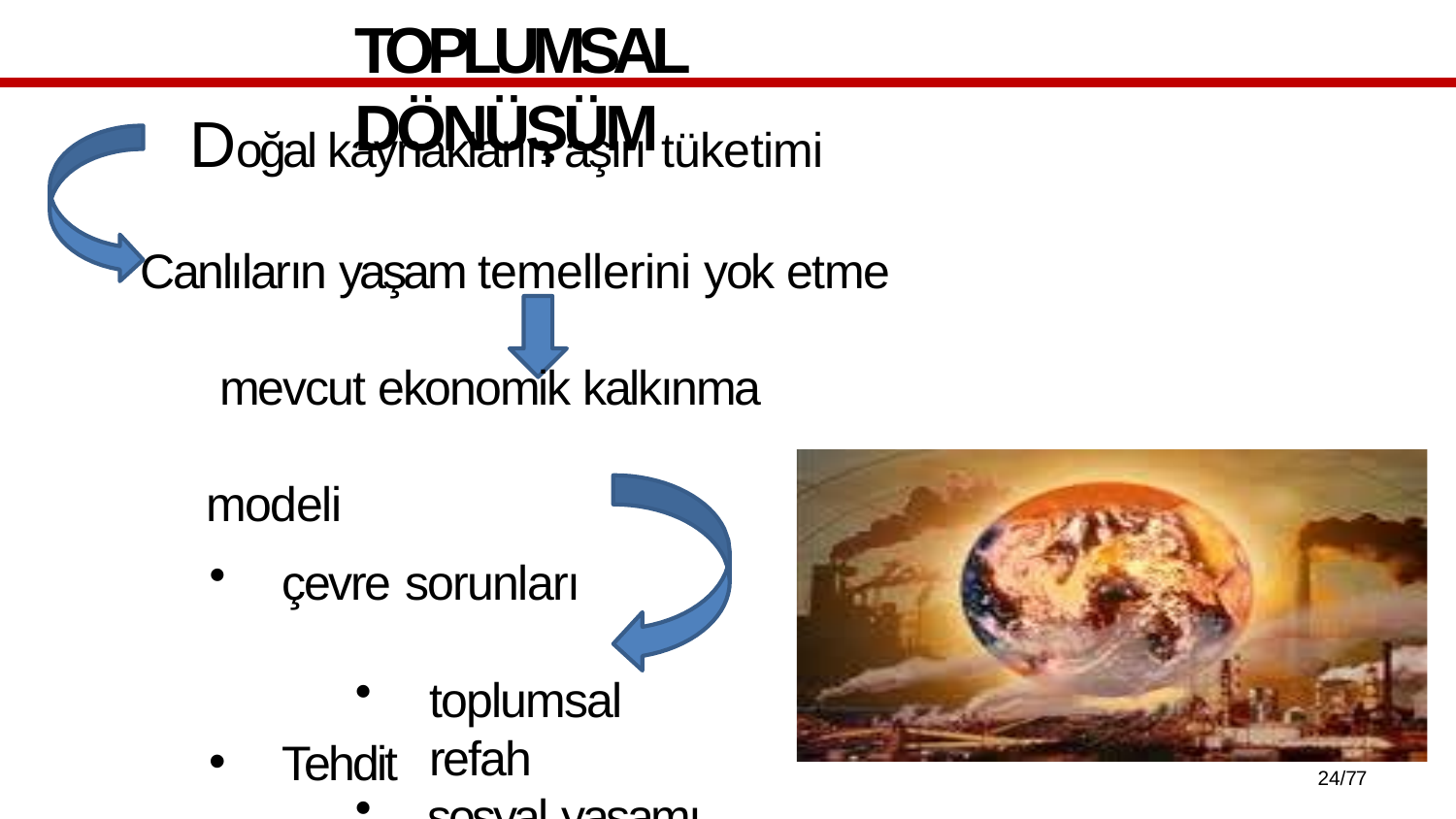

# TOPLUMSAL DÖNÜŞÜM

Doğal kaynakların aşırı tüketimi
Canlıların yaşam temellerini yok etme  mevcut ekonomik kalkınma modeli
çevre sorunları

Tehdit

toplumsal refah
sosyal yaşamı
24/77